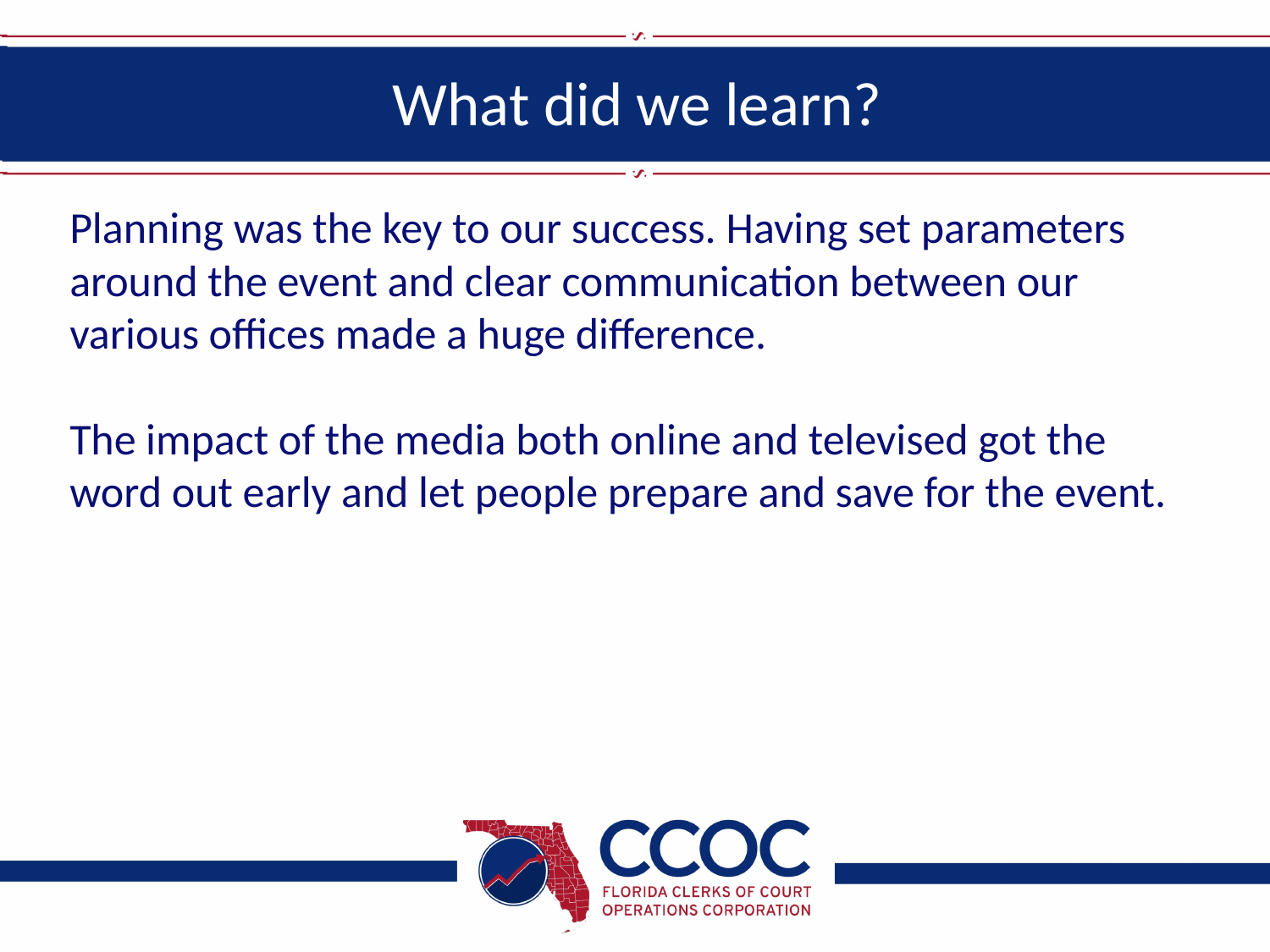

# What did we learn?
Planning was the key to our success. Having set parameters around the event and clear communication between our various offices made a huge difference.
The impact of the media both online and televised got the word out early and let people prepare and save for the event.